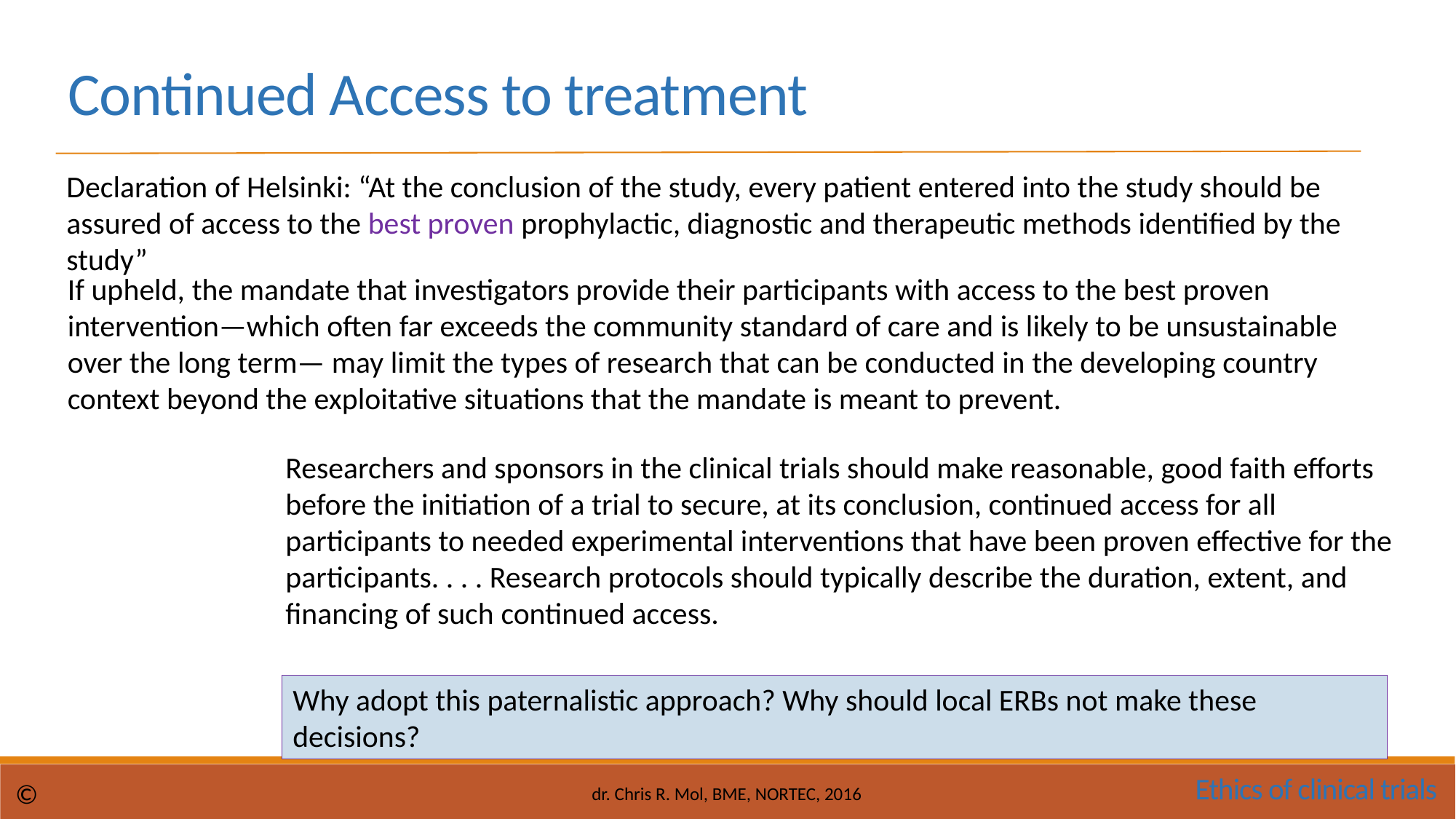

Continued Access to treatment
Declaration of Helsinki: “At the conclusion of the study, every patient entered into the study should be assured of access to the best proven prophylactic, diagnostic and therapeutic methods identified by the study”
If upheld, the mandate that investigators provide their participants with access to the best proven intervention—which often far exceeds the community standard of care and is likely to be unsustainable over the long term— may limit the types of research that can be conducted in the developing country context beyond the exploitative situations that the mandate is meant to prevent.
Researchers and sponsors in the clinical trials should make reasonable, good faith efforts before the initiation of a trial to secure, at its conclusion, continued access for all participants to needed experimental interventions that have been proven effective for the participants. . . . Research protocols should typically describe the duration, extent, and financing of such continued access.
Why adopt this paternalistic approach? Why should local ERBs not make these decisions?
Ethics of clinical trials
©
dr. Chris R. Mol, BME, NORTEC, 2016